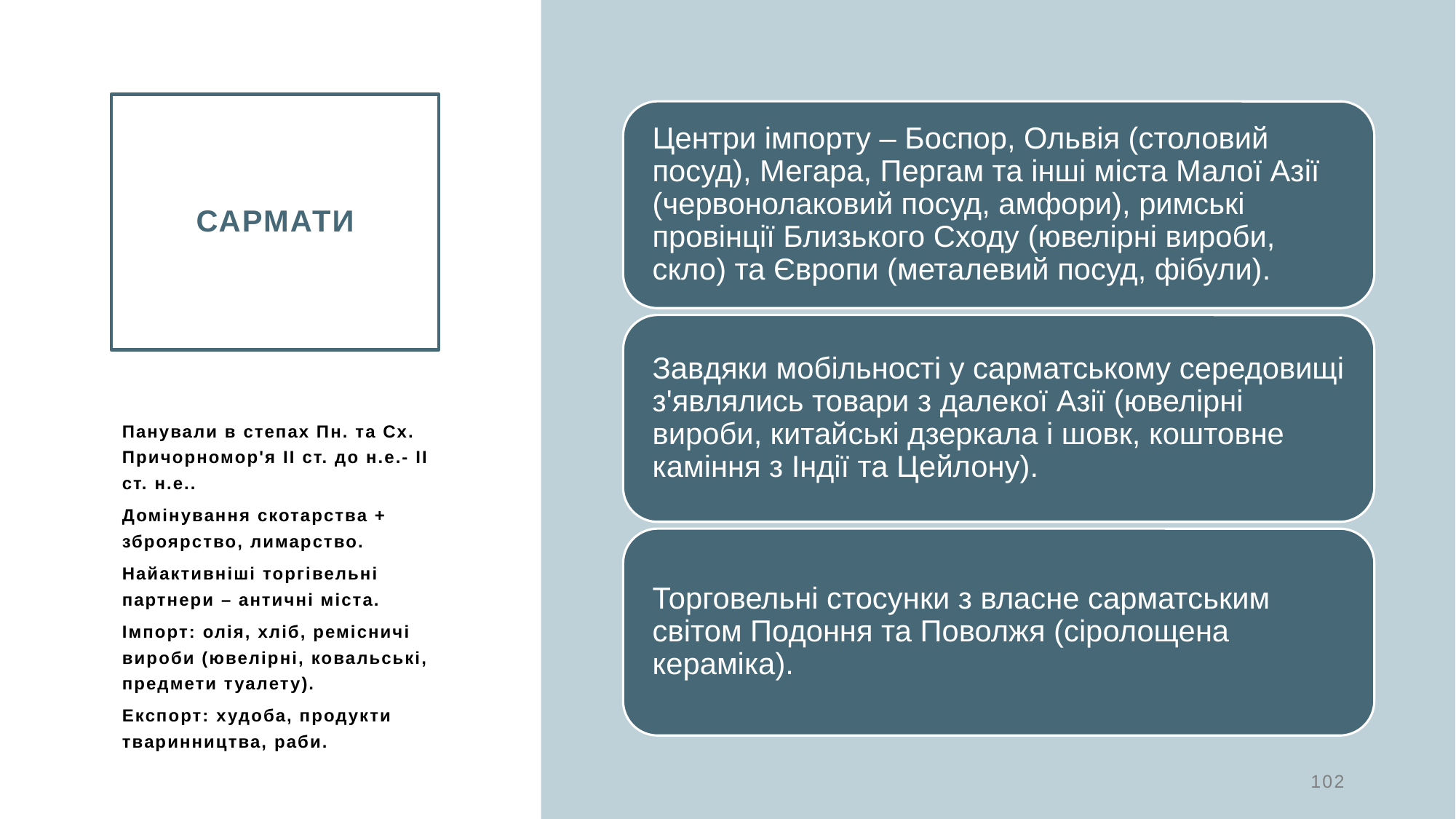

САРМАТИ
Центри імпорту – Боспор, Ольвія (столовий посуд), Мегара, Пергам та інші міста Малої Азії (червонолаковий посуд, амфори), римські провінції Близького Сходу (ювелірні вироби, скло) та Європи (металевий посуд, фібули).
Завдяки мобільності у сарматському середовищі з'являлись товари з далекої Азії (ювелірні вироби, китайські дзеркала і шовк, коштовне каміння з Індії та Цейлону).
Торговельні стосунки з власне сарматським світом Подоння та Поволжя (сіролощена кераміка).
Панували в степах Пн. та Сх. Причорномор'я ІІ ст. до н.е.- ІІ ст. н.е..
Домінування скотарства + зброярство, лимарство.
Найактивніші торгівельні партнери – античні міста.
Імпорт: олія, хліб, ремісничі вироби (ювелірні, ковальські, предмети туалету).
Експорт: худоба, продукти тваринництва, раби.

102